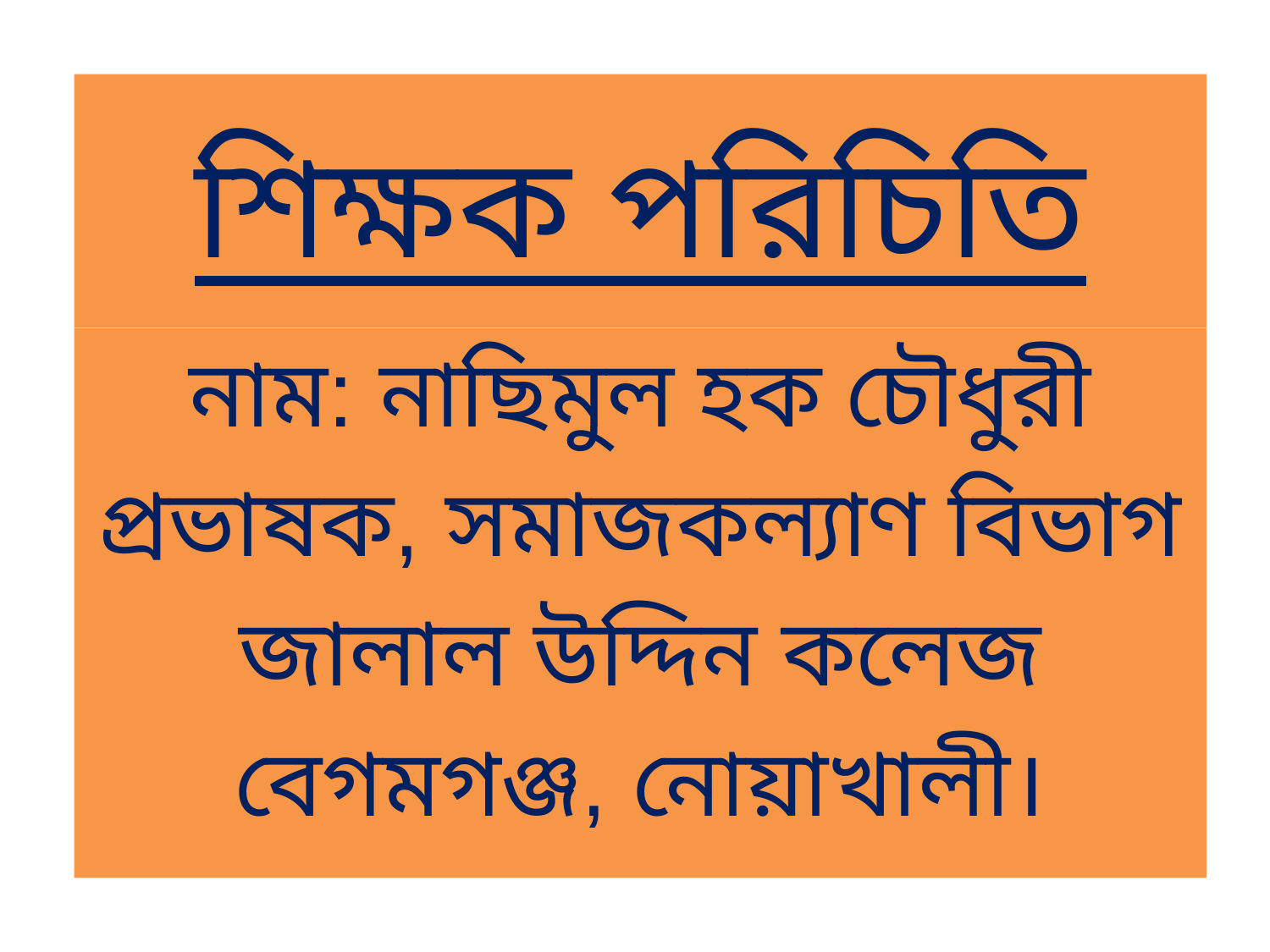

# শিক্ষক পরিচিতি
নাম: নাছিমুল হক চৌধুরী
প্রভাষক, সমাজকল্যাণ বিভাগ
জালাল উদ্দিন কলেজ
বেগমগঞ্জ, নোয়াখালী।